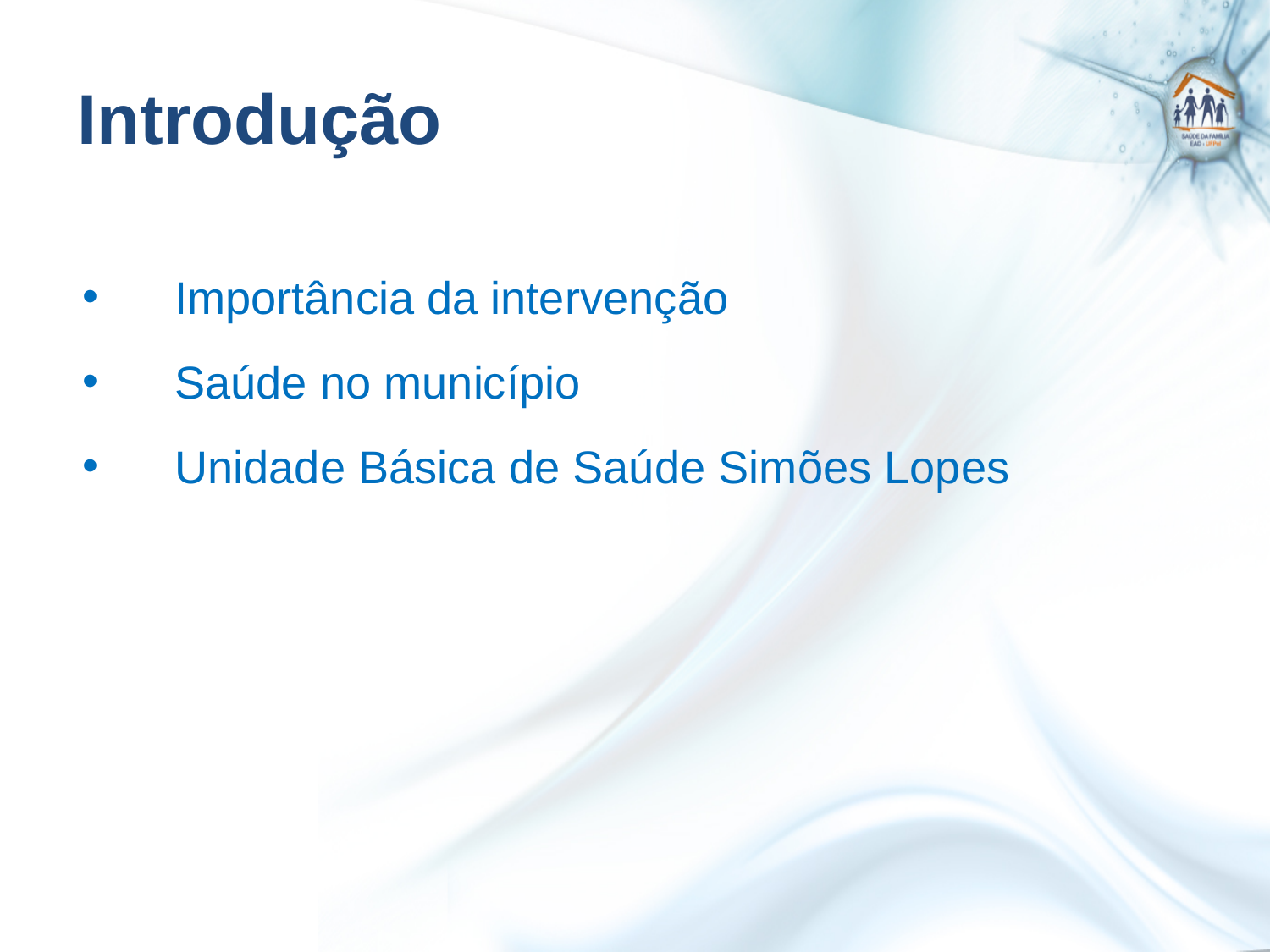

# Introdução

      Importância da intervenção

      Saúde no município

      Unidade Básica de Saúde Simões Lopes